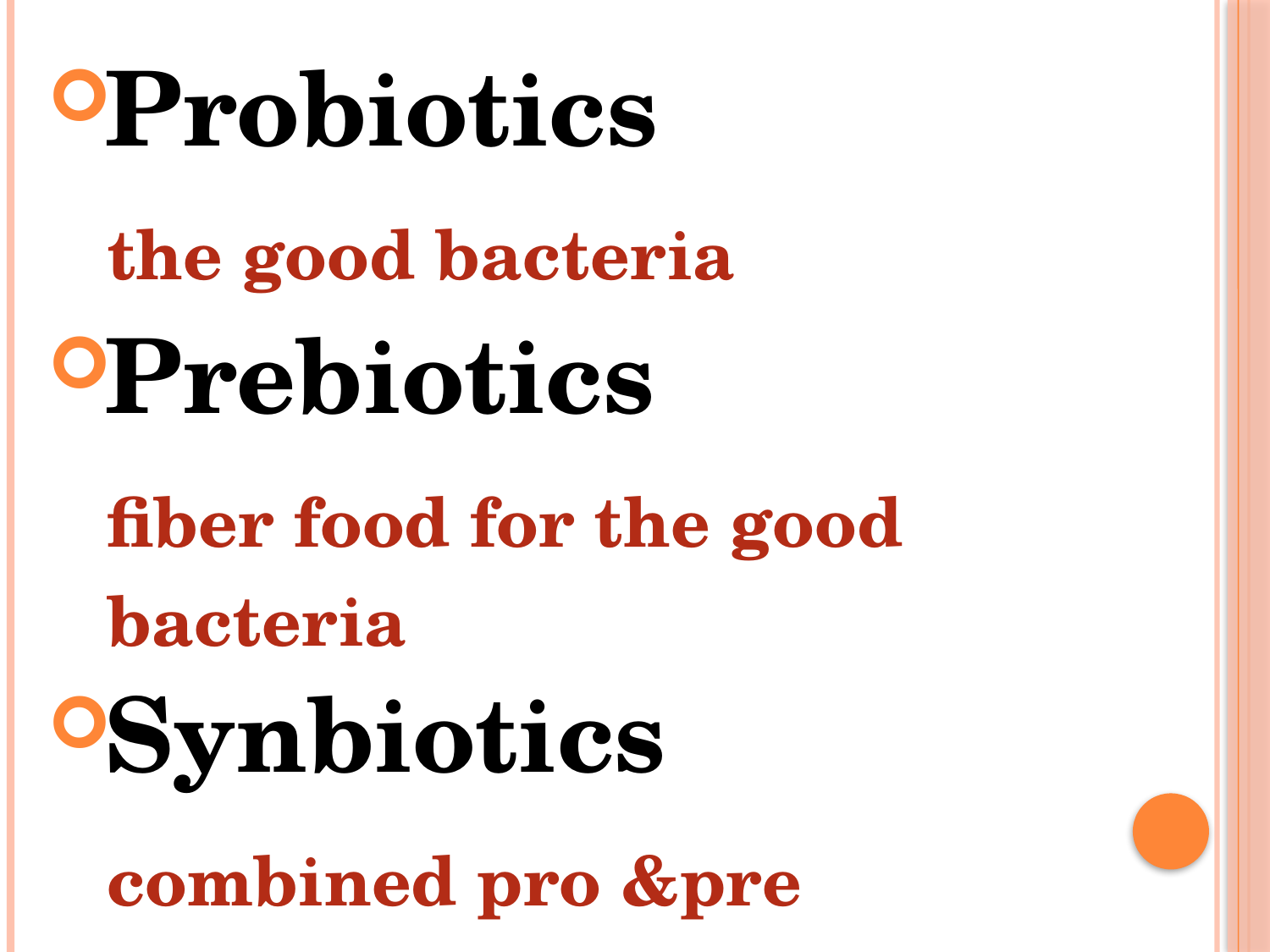

Probiotics
  the good bacteria
Prebiotics
  fiber food for the good
   bacteria
Synbiotics
  combined pro &pre